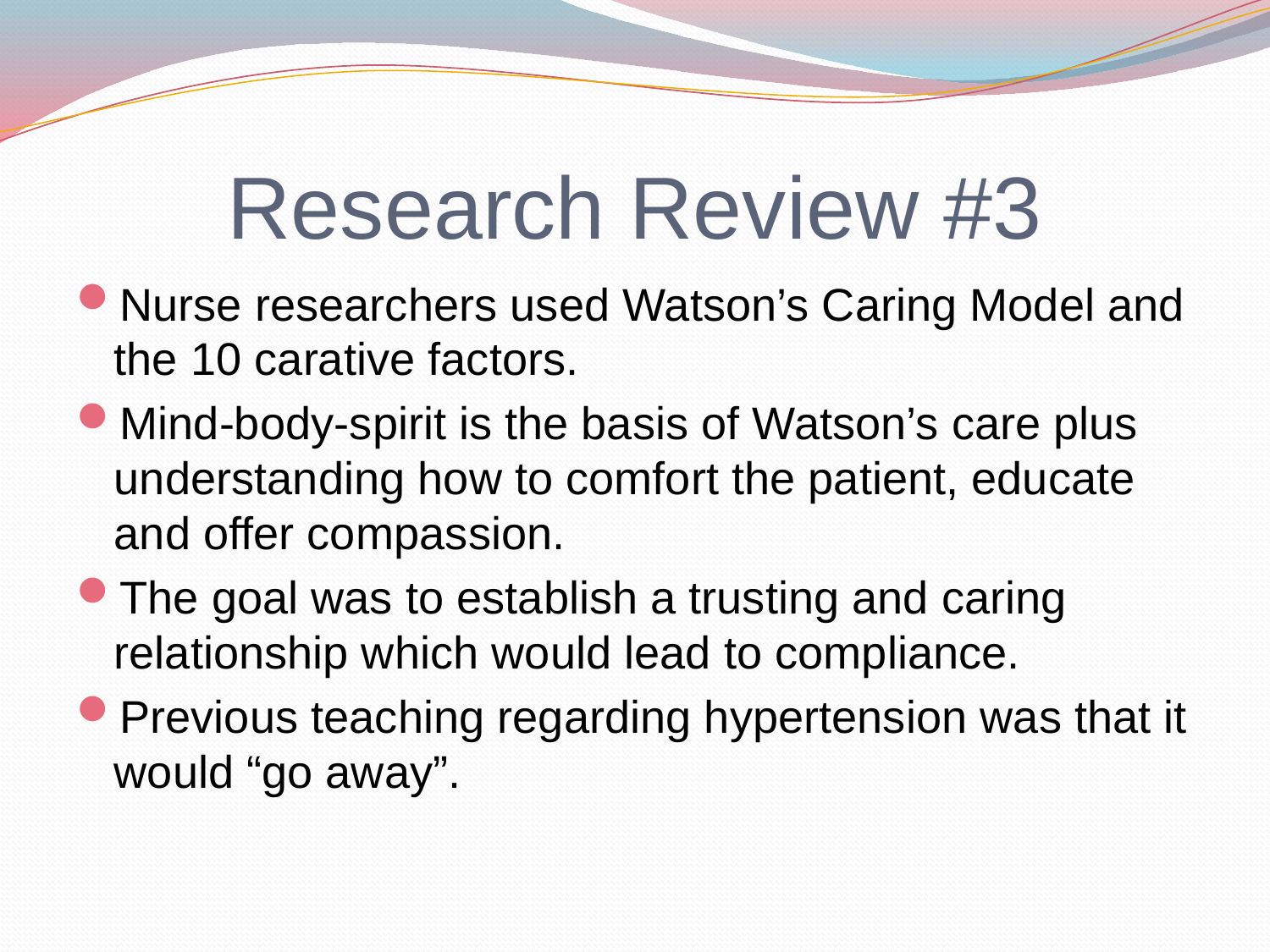

# Research Review #3
Nurse researchers used Watson’s Caring Model and the 10 carative factors.
Mind-body-spirit is the basis of Watson’s care plus understanding how to comfort the patient, educate and offer compassion.
The goal was to establish a trusting and caring relationship which would lead to compliance.
Previous teaching regarding hypertension was that it would “go away”.